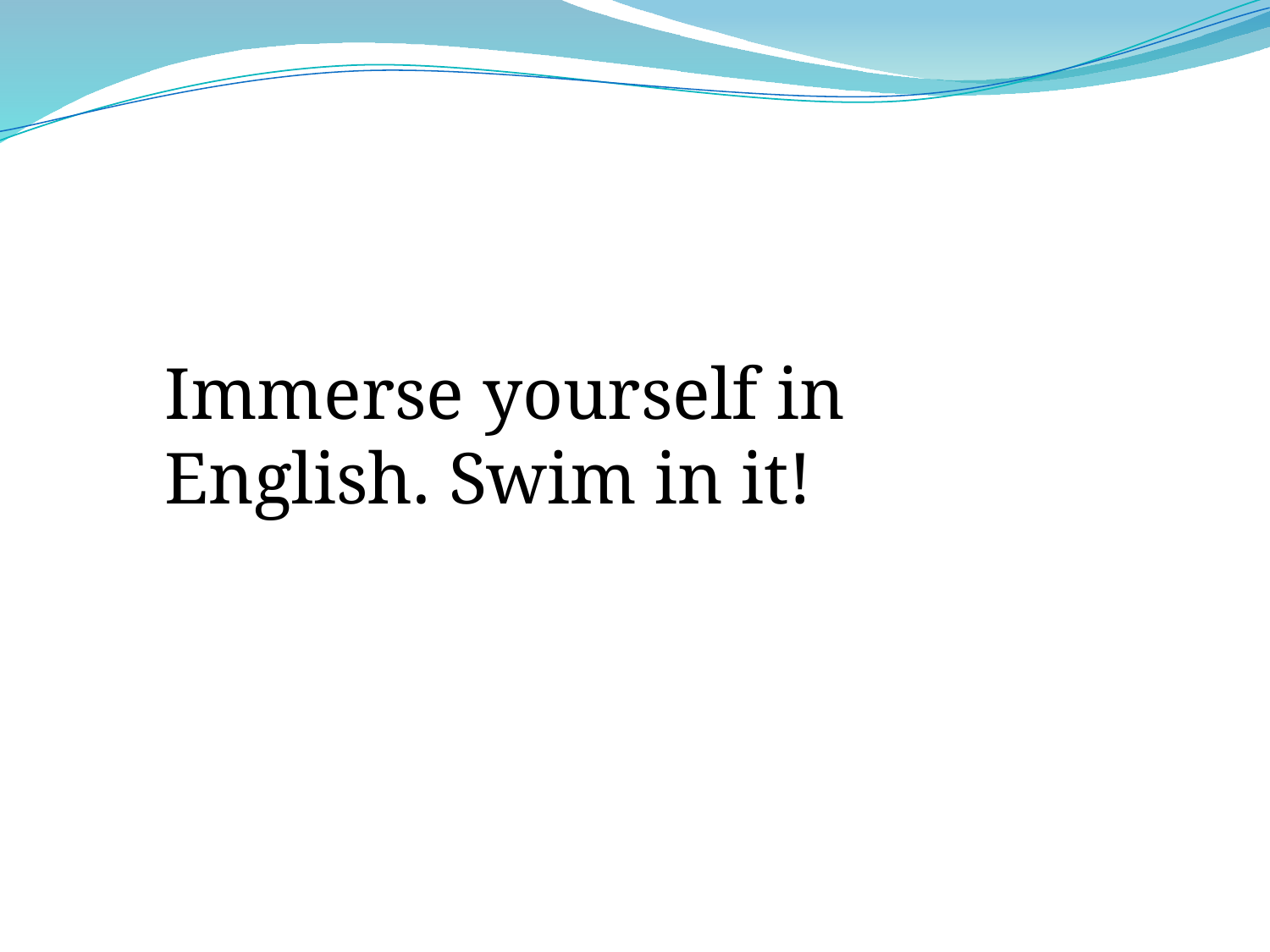

Immerse yourself in English. Swim in it!